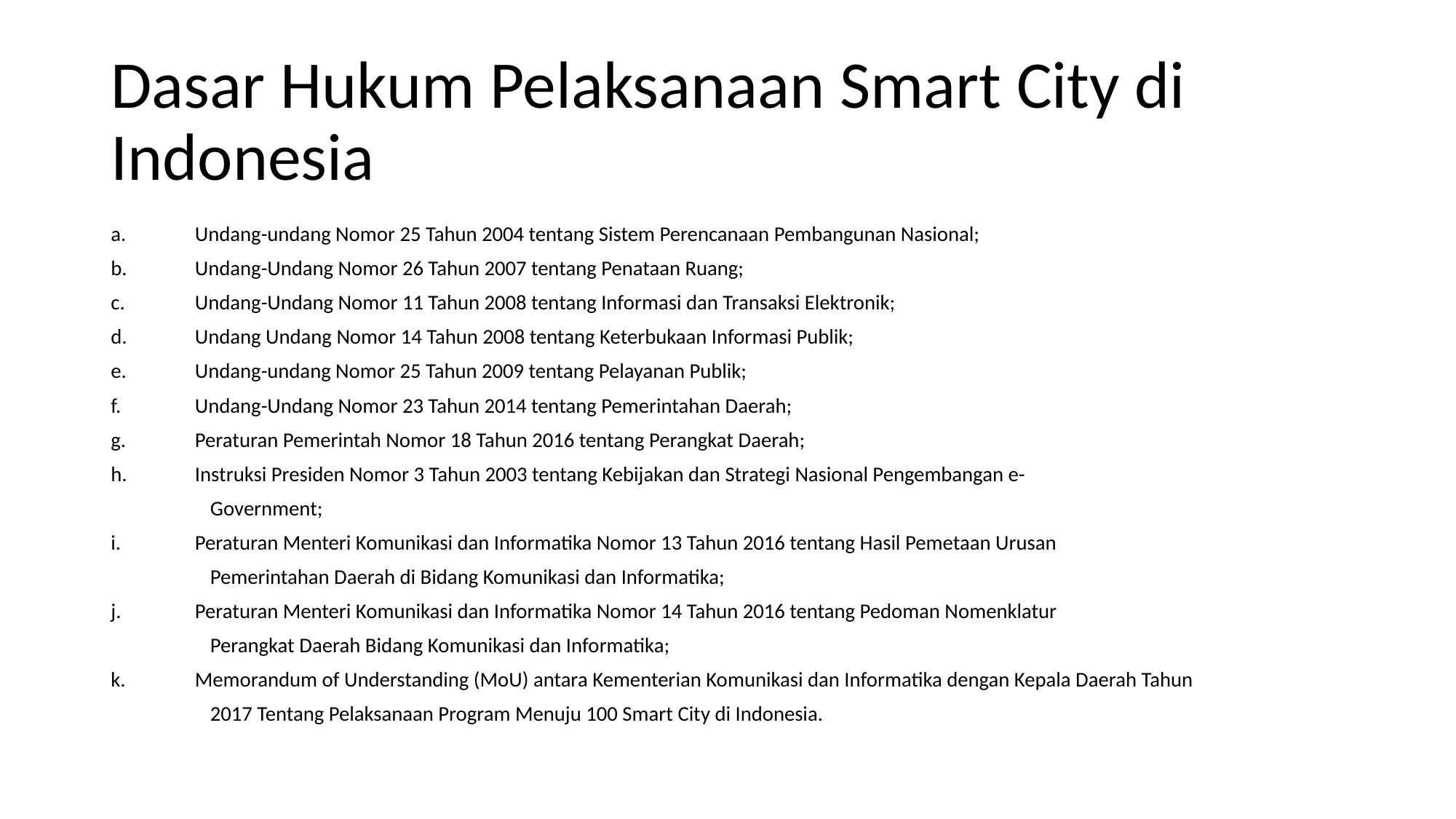

# Dasar Hukum Pelaksanaan Smart City di Indonesia
a.	Undang-undang Nomor 25 Tahun 2004 tentang Sistem Perencanaan Pembangunan Nasional;
b.	Undang-Undang Nomor 26 Tahun 2007 tentang Penataan Ruang;
c.	Undang-Undang Nomor 11 Tahun 2008 tentang Informasi dan Transaksi Elektronik;
d.	Undang Undang Nomor 14 Tahun 2008 tentang Keterbukaan Informasi Publik;
e.	Undang-undang Nomor 25 Tahun 2009 tentang Pelayanan Publik;
f.	Undang-Undang Nomor 23 Tahun 2014 tentang Pemerintahan Daerah;
g.	Peraturan Pemerintah Nomor 18 Tahun 2016 tentang Perangkat Daerah;
h.	Instruksi Presiden Nomor 3 Tahun 2003 tentang Kebijakan dan Strategi Nasional Pengembangan e-
                     Government;
i.	Peraturan Menteri Komunikasi dan Informatika Nomor 13 Tahun 2016 tentang Hasil Pemetaan Urusan
                     Pemerintahan Daerah di Bidang Komunikasi dan Informatika;
j.	Peraturan Menteri Komunikasi dan Informatika Nomor 14 Tahun 2016 tentang Pedoman Nomenklatur
                     Perangkat Daerah Bidang Komunikasi dan Informatika;
k.	Memorandum of Understanding (MoU) antara Kementerian Komunikasi dan Informatika dengan Kepala Daerah Tahun
                     2017 Tentang Pelaksanaan Program Menuju 100 Smart City di Indonesia.